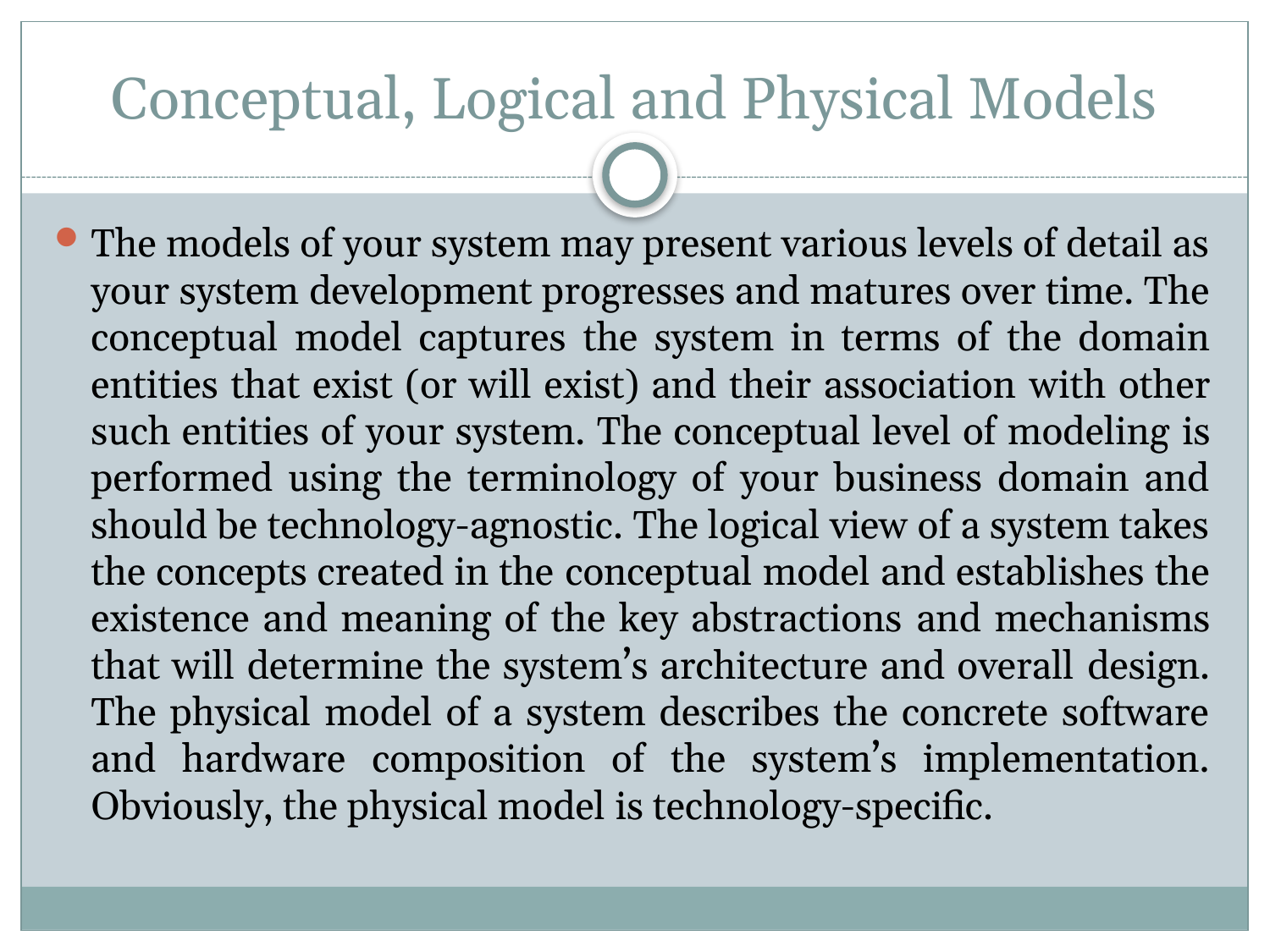

# Conceptual, Logical and Physical Models
The models of your system may present various levels of detail as your system development progresses and matures over time. The conceptual model captures the system in terms of the domain entities that exist (or will exist) and their association with other such entities of your system. The conceptual level of modeling is performed using the terminology of your business domain and should be technology-agnostic. The logical view of a system takes the concepts created in the conceptual model and establishes the existence and meaning of the key abstractions and mechanisms that will determine the system’s architecture and overall design. The physical model of a system describes the concrete software and hardware composition of the system’s implementation. Obviously, the physical model is technology-specific.